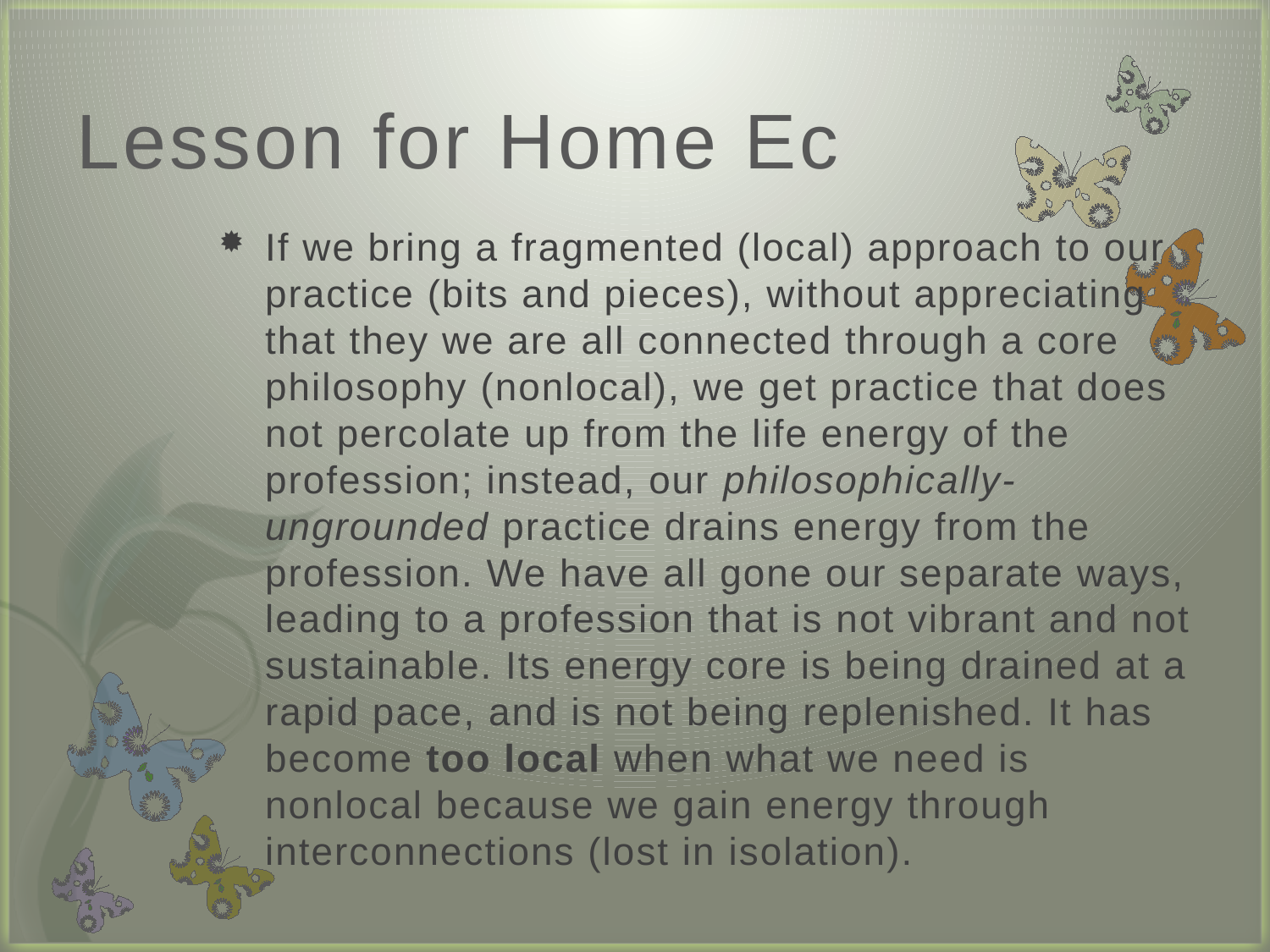

# Lesson for Home Ec
If we bring a fragmented (local) approach to our practice (bits and pieces), without appreciating that they we are all connected through a core philosophy (nonlocal), we get practice that does not percolate up from the life energy of the profession; instead, our philosophically-ungrounded practice drains energy from the profession. We have all gone our separate ways, leading to a profession that is not vibrant and not sustainable. Its energy core is being drained at a rapid pace, and is not being replenished. It has become too local when what we need is nonlocal because we gain energy through interconnections (lost in isolation).